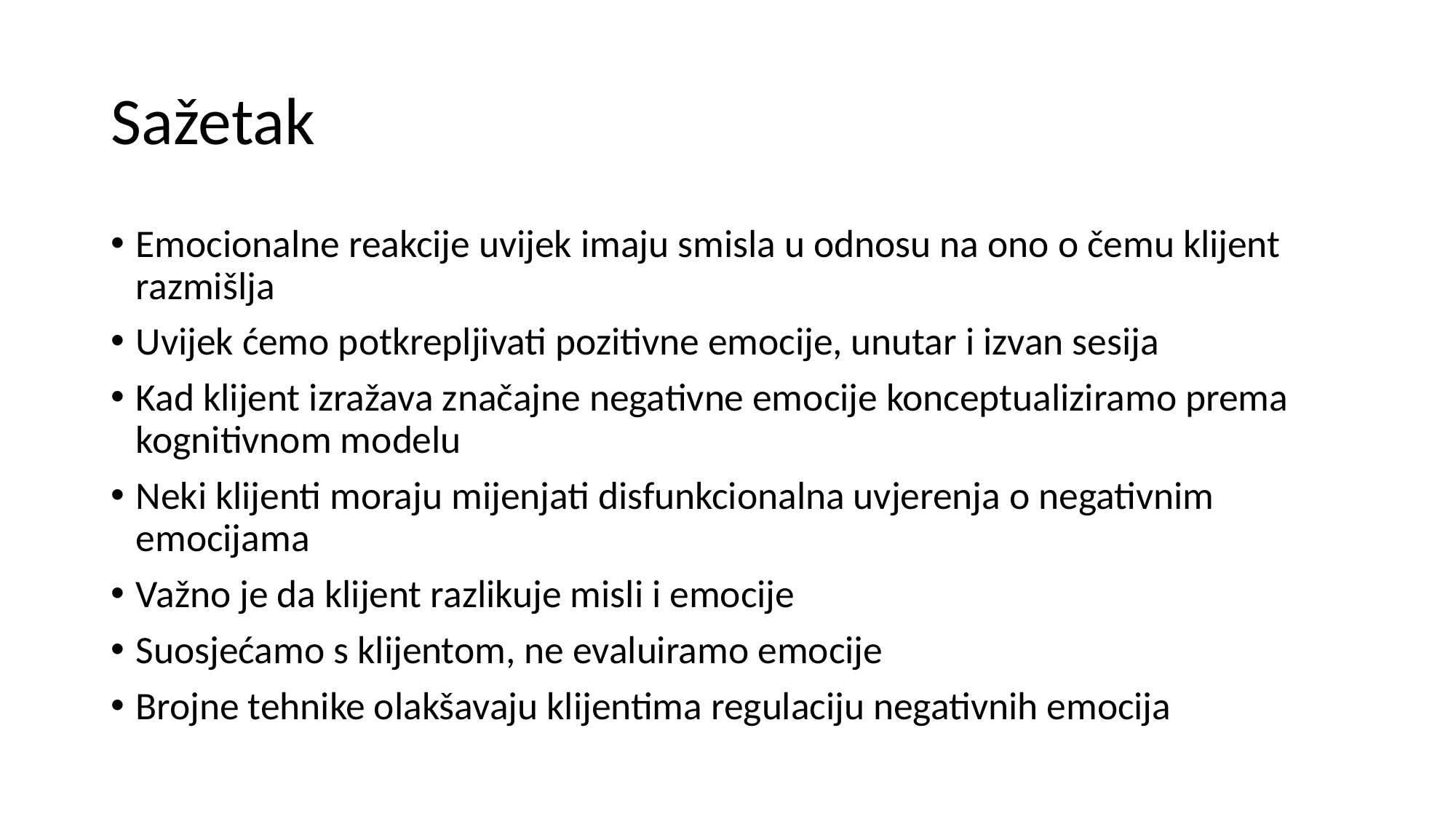

# Sažetak
Emocionalne reakcije uvijek imaju smisla u odnosu na ono o čemu klijent razmišlja
Uvijek ćemo potkrepljivati pozitivne emocije, unutar i izvan sesija
Kad klijent izražava značajne negativne emocije konceptualiziramo prema kognitivnom modelu
Neki klijenti moraju mijenjati disfunkcionalna uvjerenja o negativnim emocijama
Važno je da klijent razlikuje misli i emocije
Suosjećamo s klijentom, ne evaluiramo emocije
Brojne tehnike olakšavaju klijentima regulaciju negativnih emocija